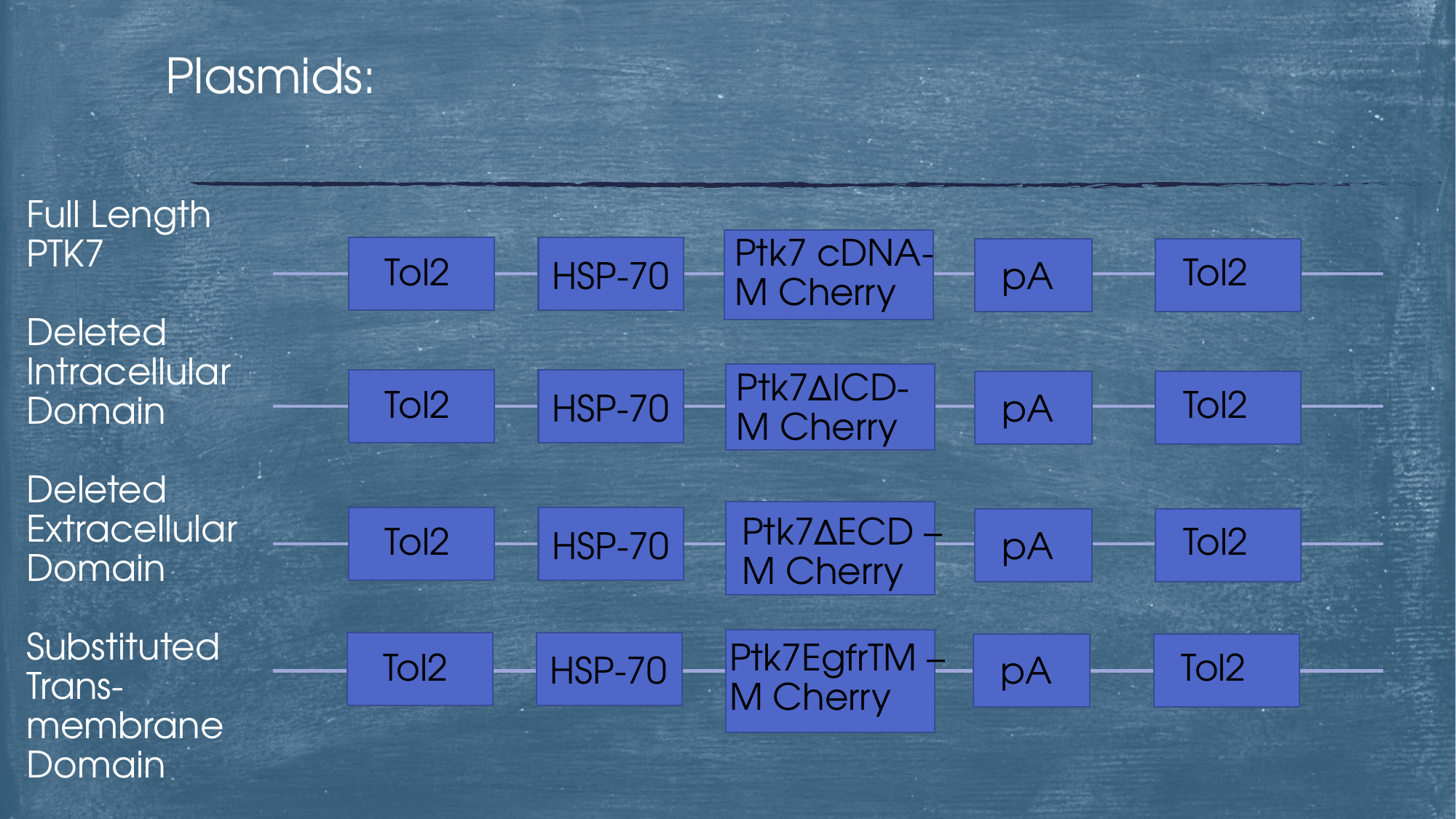

# Plasmids:
Full Length PTK7

Deleted
Intracellular
Domain

Deleted
Extracellular
Domain

Substituted
Trans-membrane
Domain
Ptk7 cDNA-M Cherry

Tol2

Tol2
HSP-70
pA
Ptk7ΔICD-
M Cherry

Tol2

Tol2
HSP-70
pA

Ptk7ΔECD –
M Cherry

Tol2
Tol2
HSP-70
pA

Ptk7EgfrTM –
M Cherry

Tol2
Tol2
HSP-70
pA